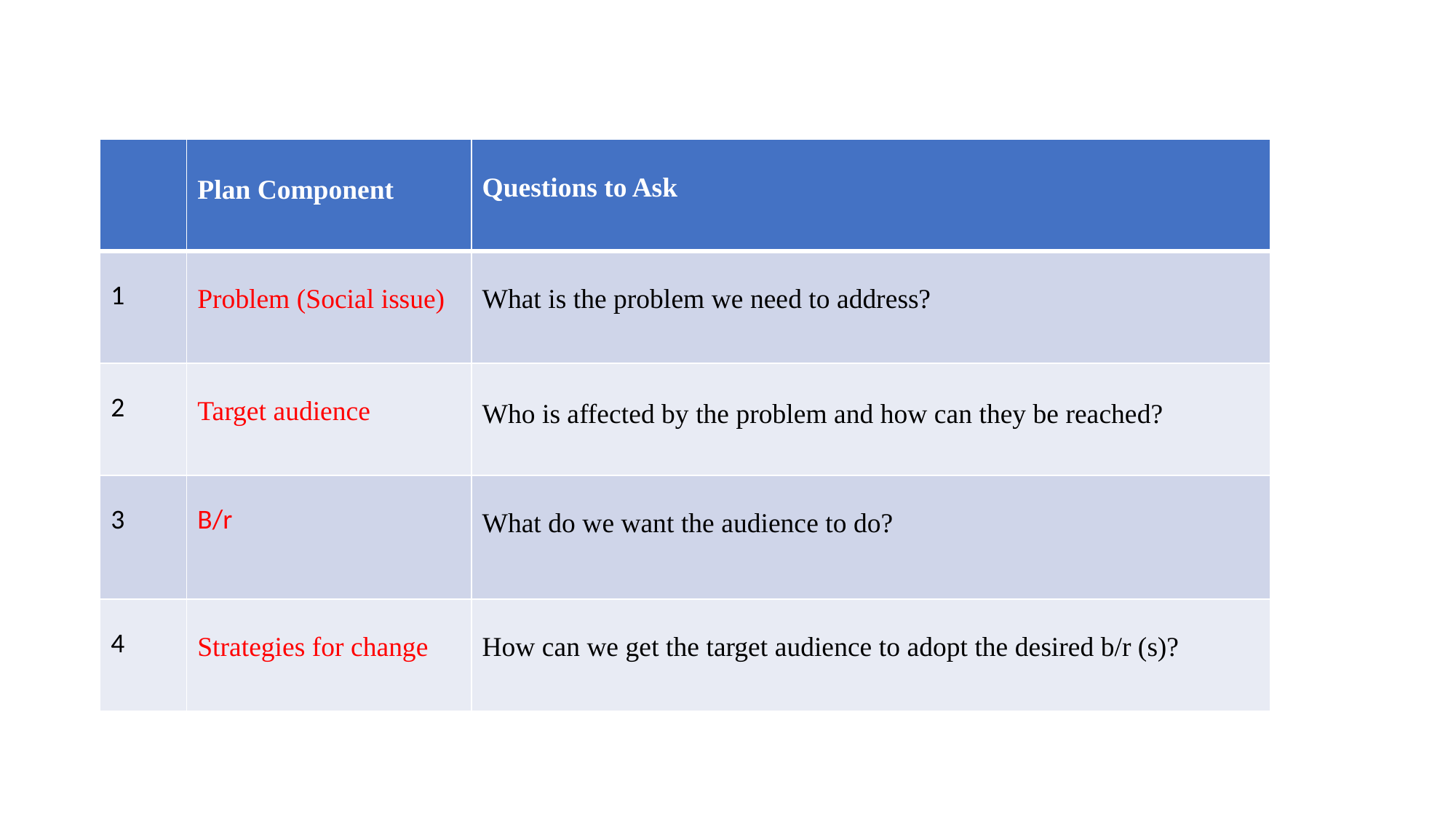

#
|  | Plan Component | Questions to Ask |
| --- | --- | --- |
| 1 | Problem (Social issue) | What is the problem we need to address? |
| 2 | Target audience | Who is affected by the problem and how can they be reached? |
| 3 | B/r | What do we want the audience to do? |
| 4 | Strategies for change | How can we get the target audience to adopt the desired b/r (s)? |